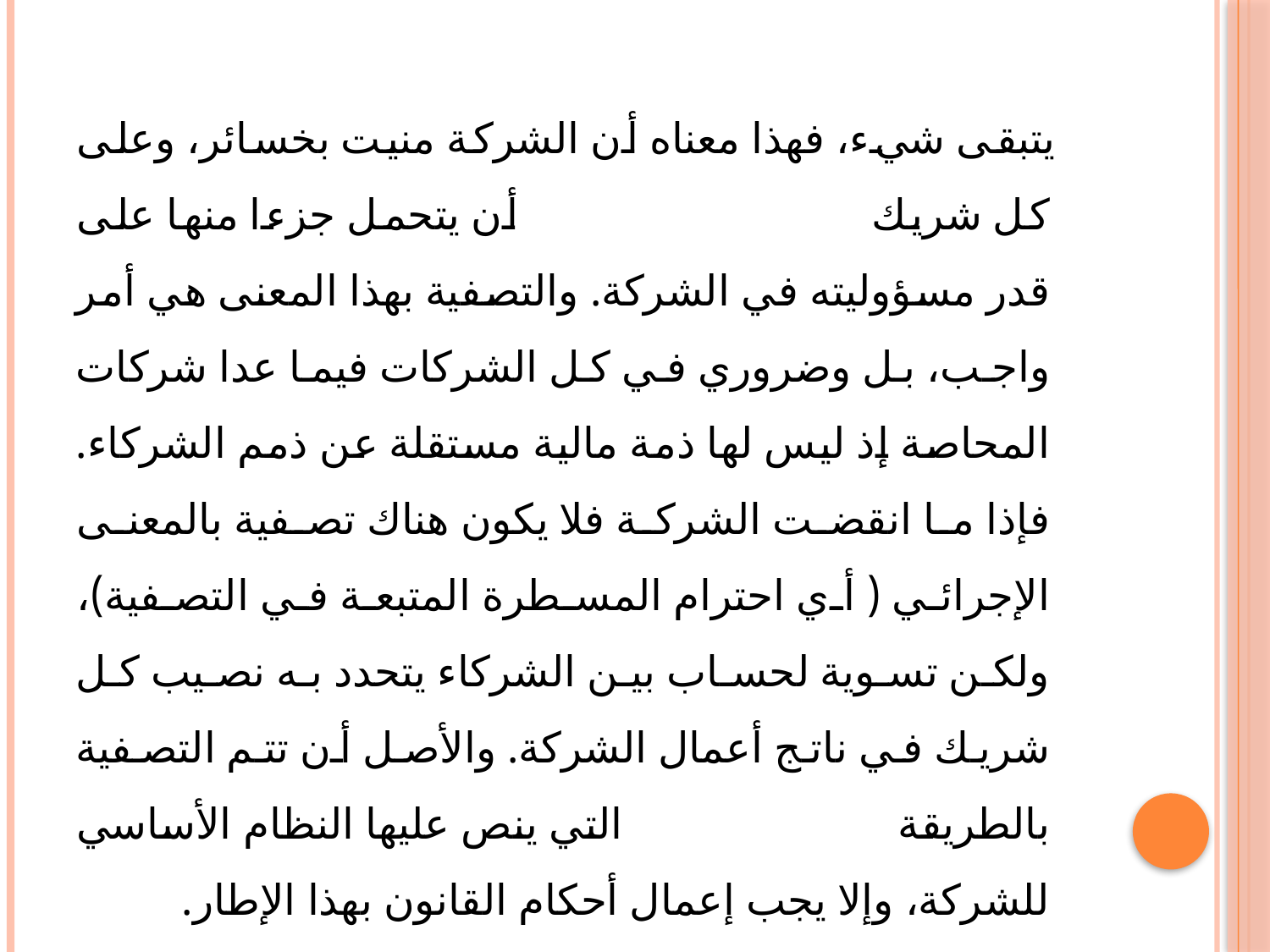

#
   يتبقى شيء، فهذا معناه أن الشركة منيت بخسائر، وعلى كل شريك                                أن يتحمل جزءا منها على قدر مسؤوليته في الشركة. والتصفية بهذا المعنى هي أمر واجب، بل وضروري في كل الشركات فيما عدا شركات المحاصة إذ ليس لها ذمة مالية مستقلة عن ذمم الشركاء. فإذا ما انقضت الشركة فلا يكون هناك تصفية بالمعنى الإجرائي ( أي احترام المسطرة المتبعة في التصفية)، ولكن تسوية لحساب بين الشركاء يتحدد به نصيب كل شريك في ناتج أعمال الشركة. والأصل أن تتم التصفية بالطريقة                         التي ينص عليها النظام الأساسي للشركة، وإلا يجب إعمال أحكام القانون بهذا الإطار.